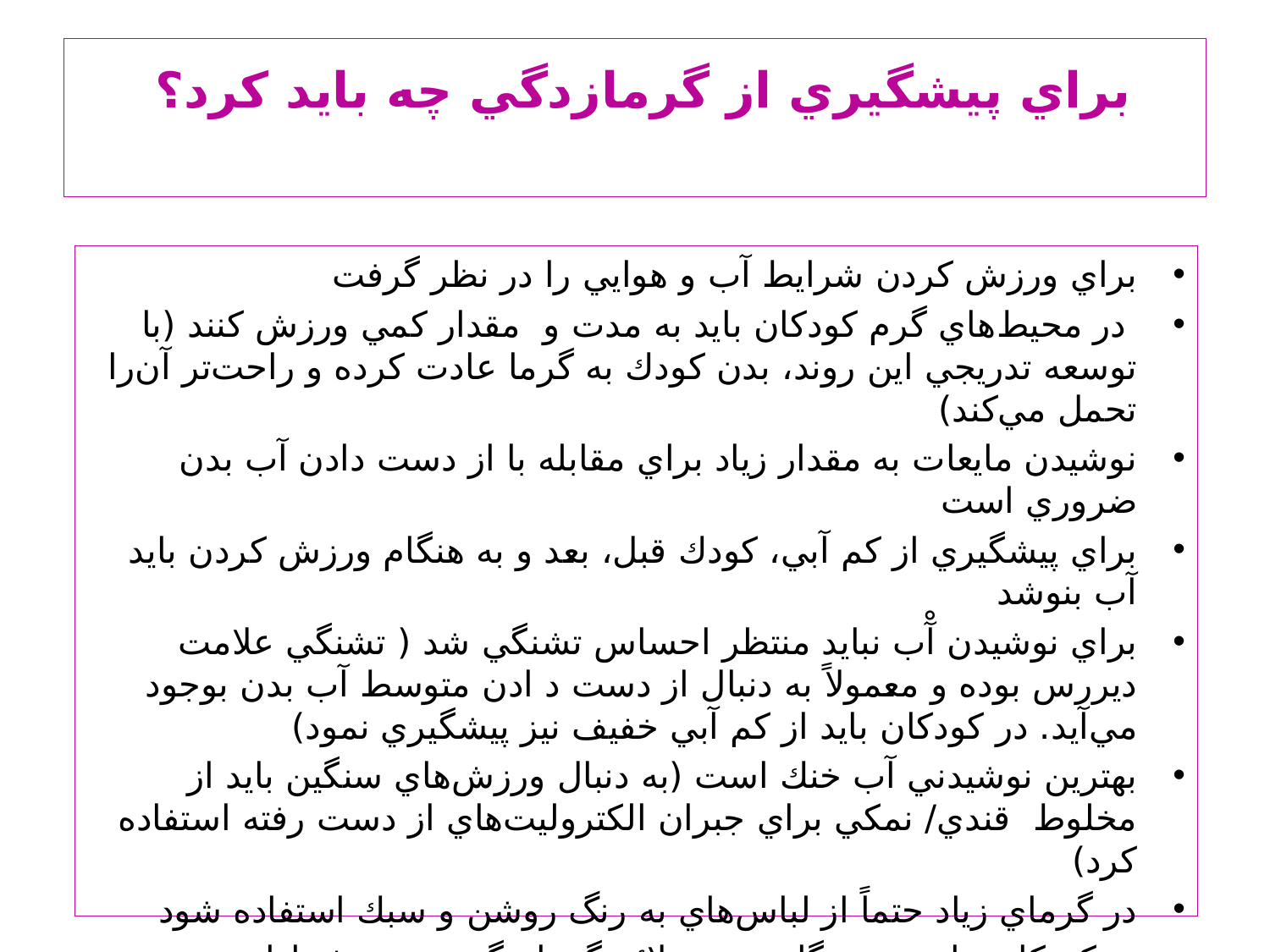

# براي پيشگيري از گرمازدگي چه بايد كرد؟
براي ورزش كردن شرايط آب و هوايي را در نظر گرفت
 در محيط‌هاي گرم كودكان بايد به مدت و  مقدار كمي ورزش كنند (با توسعه تدريجي اين روند، بدن كودك به گرما عادت كرده و راحت‌تر آن‌را تحمل مي‌كند)
نوشيدن مايعات به مقدار زياد براي مقابله با از دست دادن آب بدن ضروري است
براي پيشگيري از كم آبي، كودك قبل، بعد و به هنگام ورزش كردن بايد آب بنوشد
براي نوشيدن آْب نبايد منتظر احساس تشنگي شد ( تشنگي علامت ديررس بوده و معمولاً به دنبال از دست د ادن متوسط آب بدن بوجود مي‌آيد. در كودكان بايد از كم آبي خفيف نيز پيشگيري نمود)
بهترين نوشيدني آب خنك است (به دنبال ورزش‌هاي سنگين بايد از مخلوط  قندي/ نمكي براي جبران الكتروليت‌هاي از دست رفته استفاده كرد)
در گرماي زياد حتماً از لباس‌هاي به رنگ روشن و سبك استفاده شود
به كودكان بياموزيد هنگام بروز علائم گرمازدگي به ورزش ادامه ندهند
در صورتي‌كه احساس ضعف، درد يا بي‌حالي شديد كردند تمام فعاليت‌هاي ورزشي را قطع كنند و از مربي خود راهنمايي بخواهند